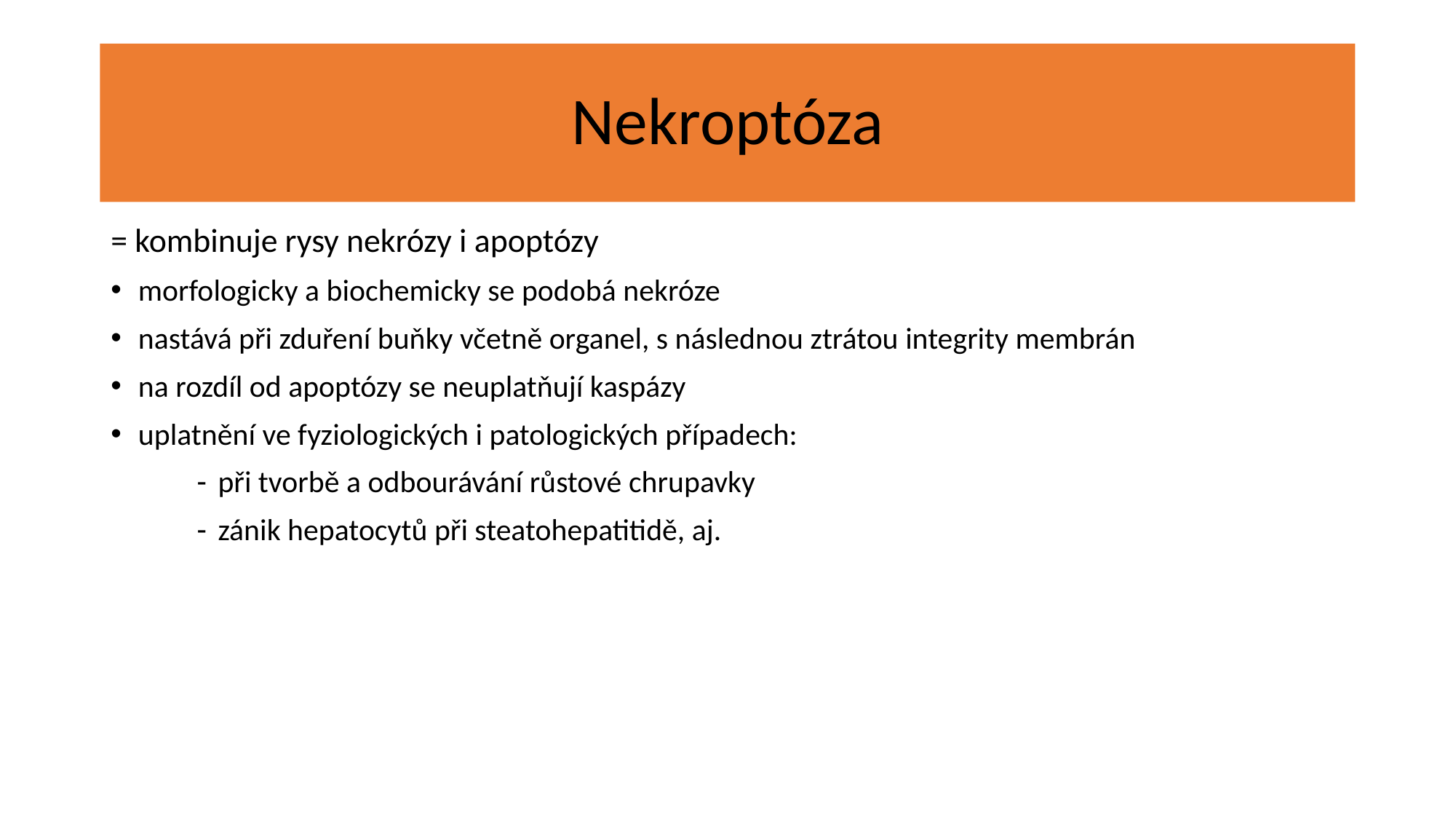

# Nekroptóza
= kombinuje rysy nekrózy i apoptózy
morfologicky a biochemicky se podobá nekróze
nastává při zduření buňky včetně organel, s následnou ztrátou integrity membrán
na rozdíl od apoptózy se neuplatňují kaspázy
uplatnění ve fyziologických i patologických případech:
při tvorbě a odbourávání růstové chrupavky
zánik hepatocytů při steatohepatitidě, aj.